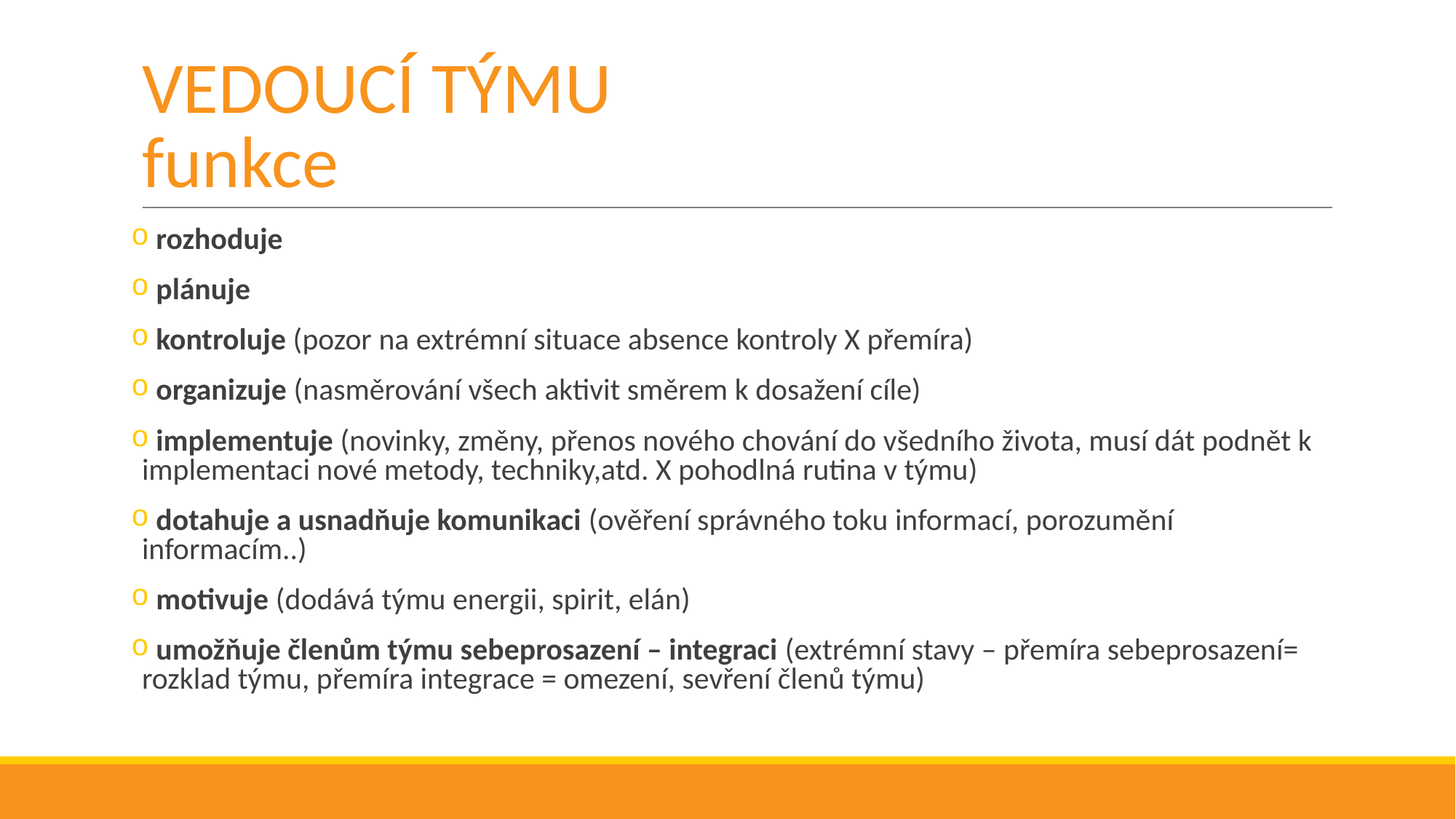

# VEDOUCÍ TÝMU funkce
 rozhoduje
 plánuje
 kontroluje (pozor na extrémní situace absence kontroly X přemíra)
 organizuje (nasměrování všech aktivit směrem k dosažení cíle)
 implementuje (novinky, změny, přenos nového chování do všedního života, musí dát podnět k implementaci nové metody, techniky,atd. X pohodlná rutina v týmu)
 dotahuje a usnadňuje komunikaci (ověření správného toku informací, porozumění informacím..)
 motivuje (dodává týmu energii, spirit, elán)
 umožňuje členům týmu sebeprosazení – integraci (extrémní stavy – přemíra sebeprosazení= rozklad týmu, přemíra integrace = omezení, sevření členů týmu)